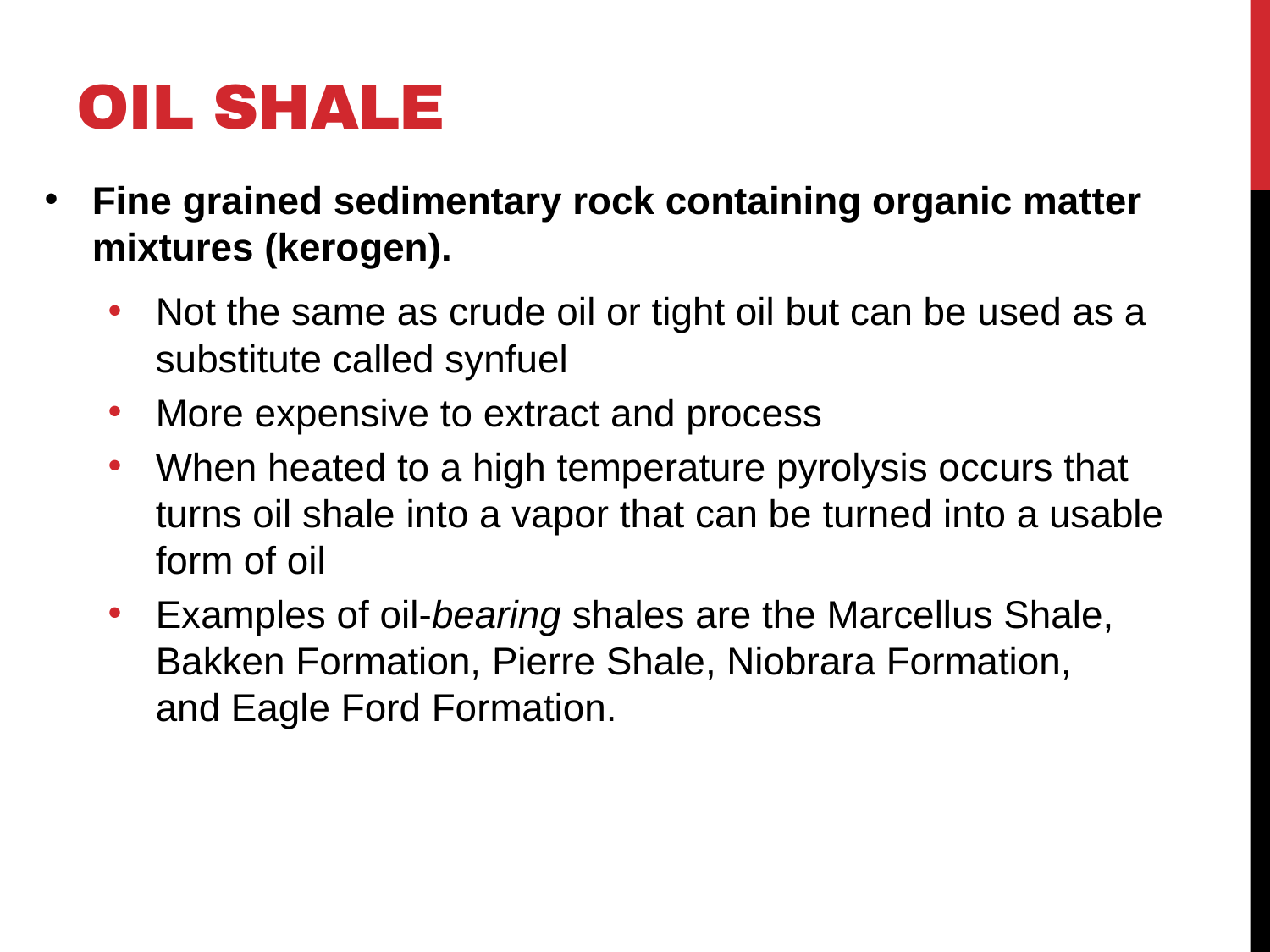

# Oil Shale
Fine grained sedimentary rock containing organic matter mixtures (kerogen).
Not the same as crude oil or tight oil but can be used as a substitute called synfuel
More expensive to extract and process
When heated to a high temperature pyrolysis occurs that turns oil shale into a vapor that can be turned into a usable form of oil
Examples of oil-bearing shales are the Marcellus Shale, Bakken Formation, Pierre Shale, Niobrara Formation, and Eagle Ford Formation.